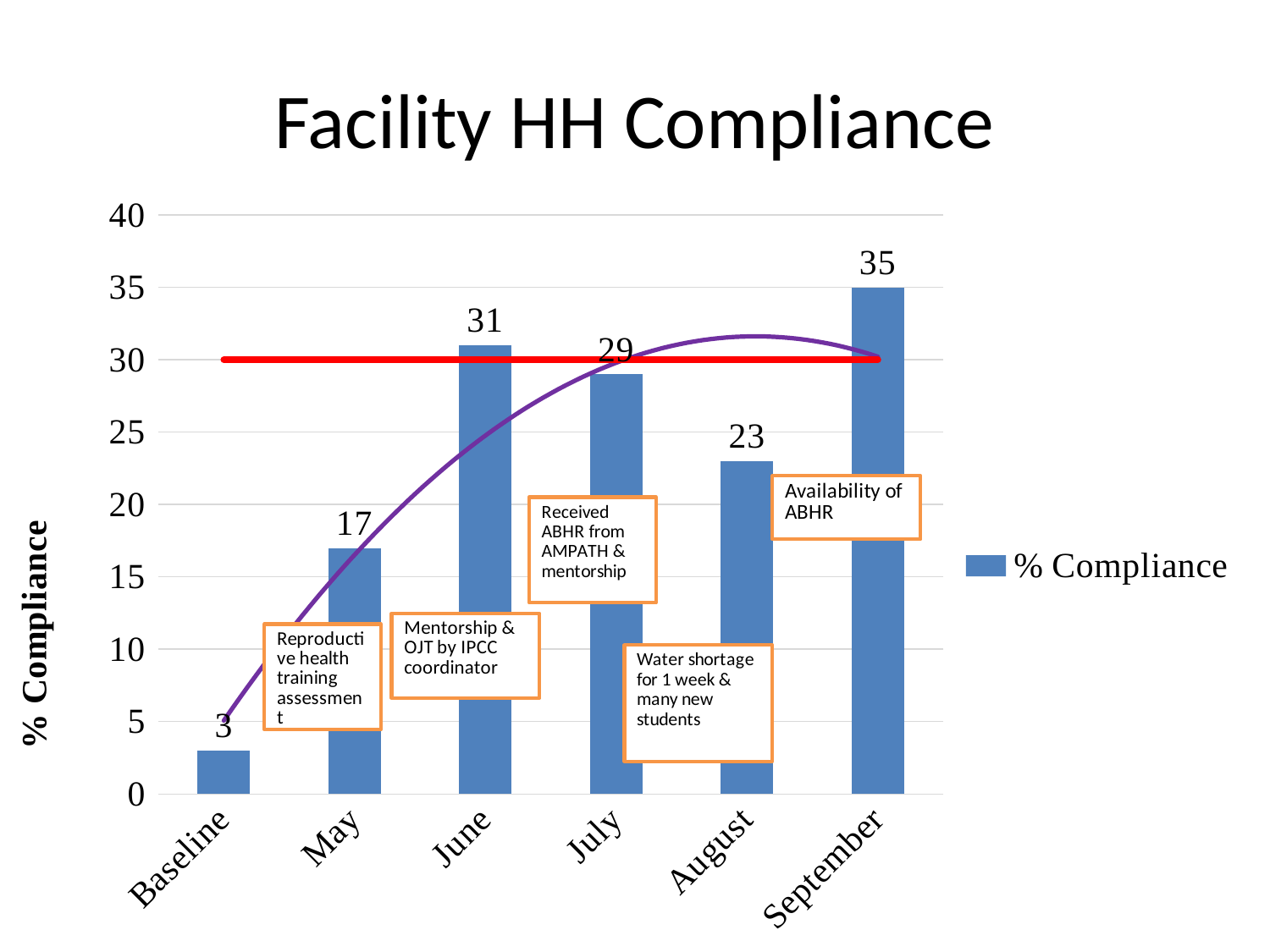

# Facility HH Compliance

### Chart

| Category | % Compliance |  |
|---|---|---|
| Baseline | 3.0 | 30.0 |
| May | 17.0 | 30.0 |
| June | 31.0 | 30.0 |
| July | 29.0 | 30.0 |
| August | 23.0 | 30.0 |
| September | 35.0 | 30.0 |